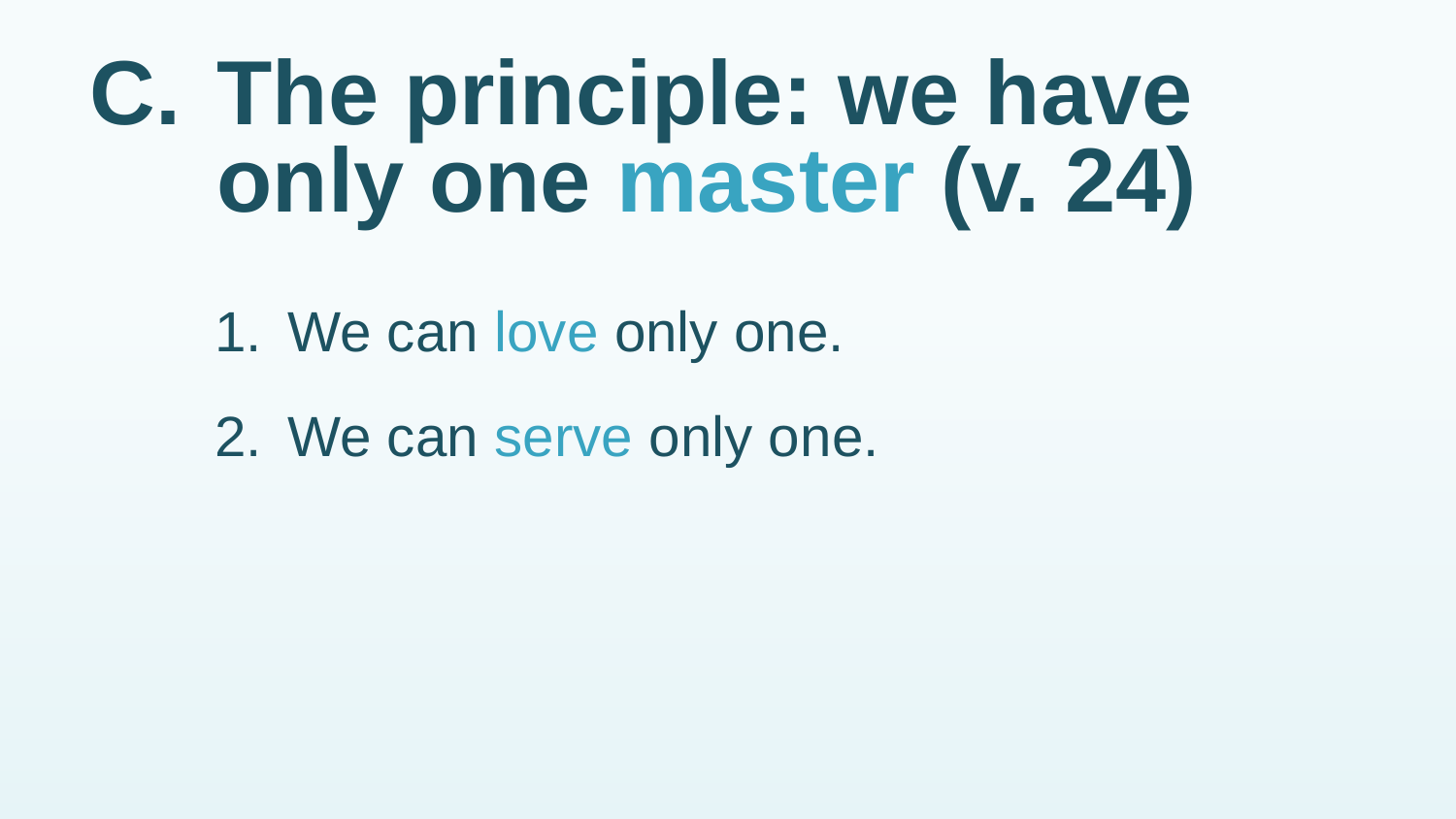

# C.	The principle: we have only one master (v. 24)
1.	We can love only one.
2.	We can serve only one.